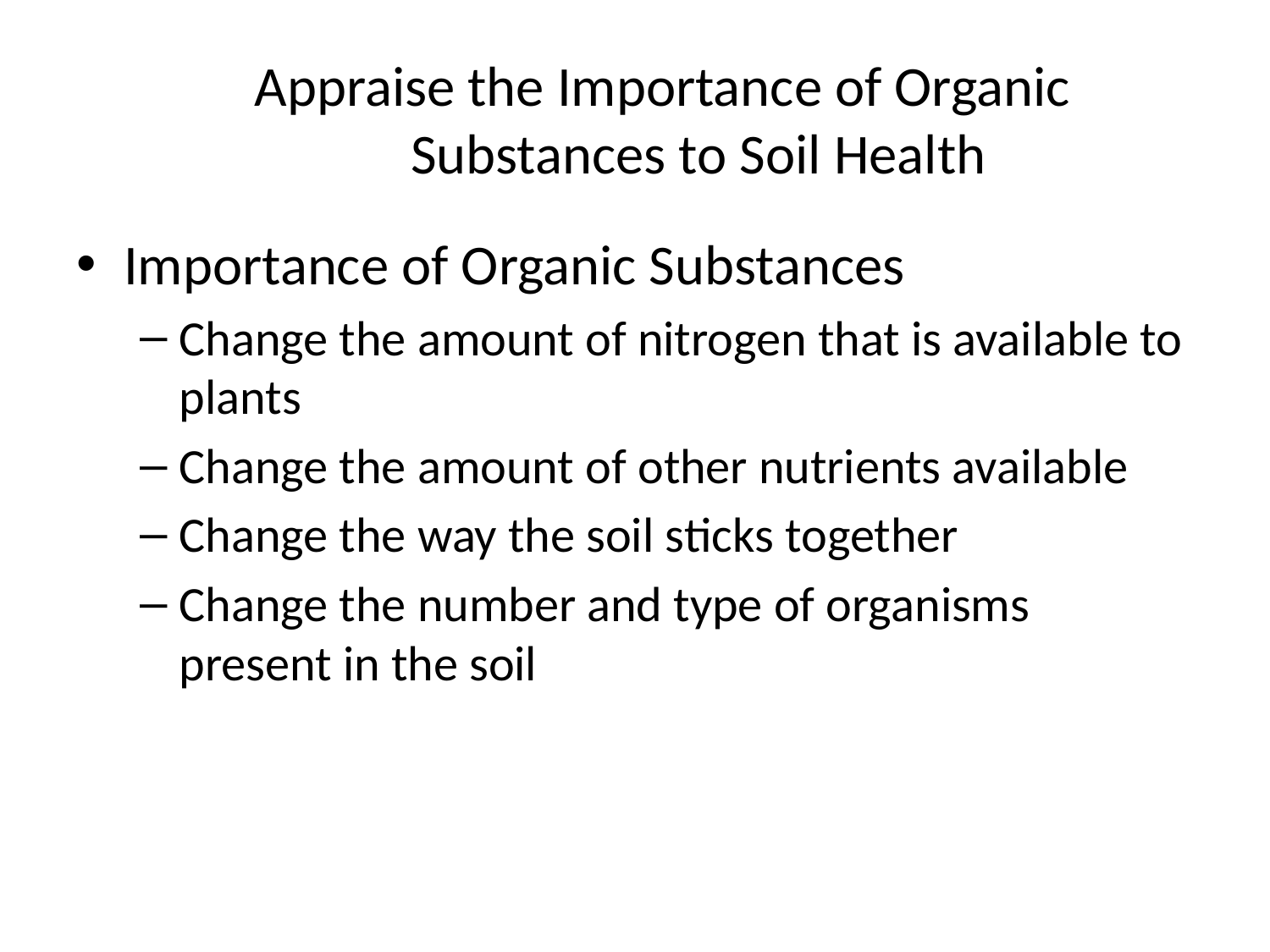

# Appraise the Importance of Organic Substances to Soil Health
Importance of Organic Substances
Change the amount of nitrogen that is available to plants
Change the amount of other nutrients available
Change the way the soil sticks together
Change the number and type of organisms present in the soil